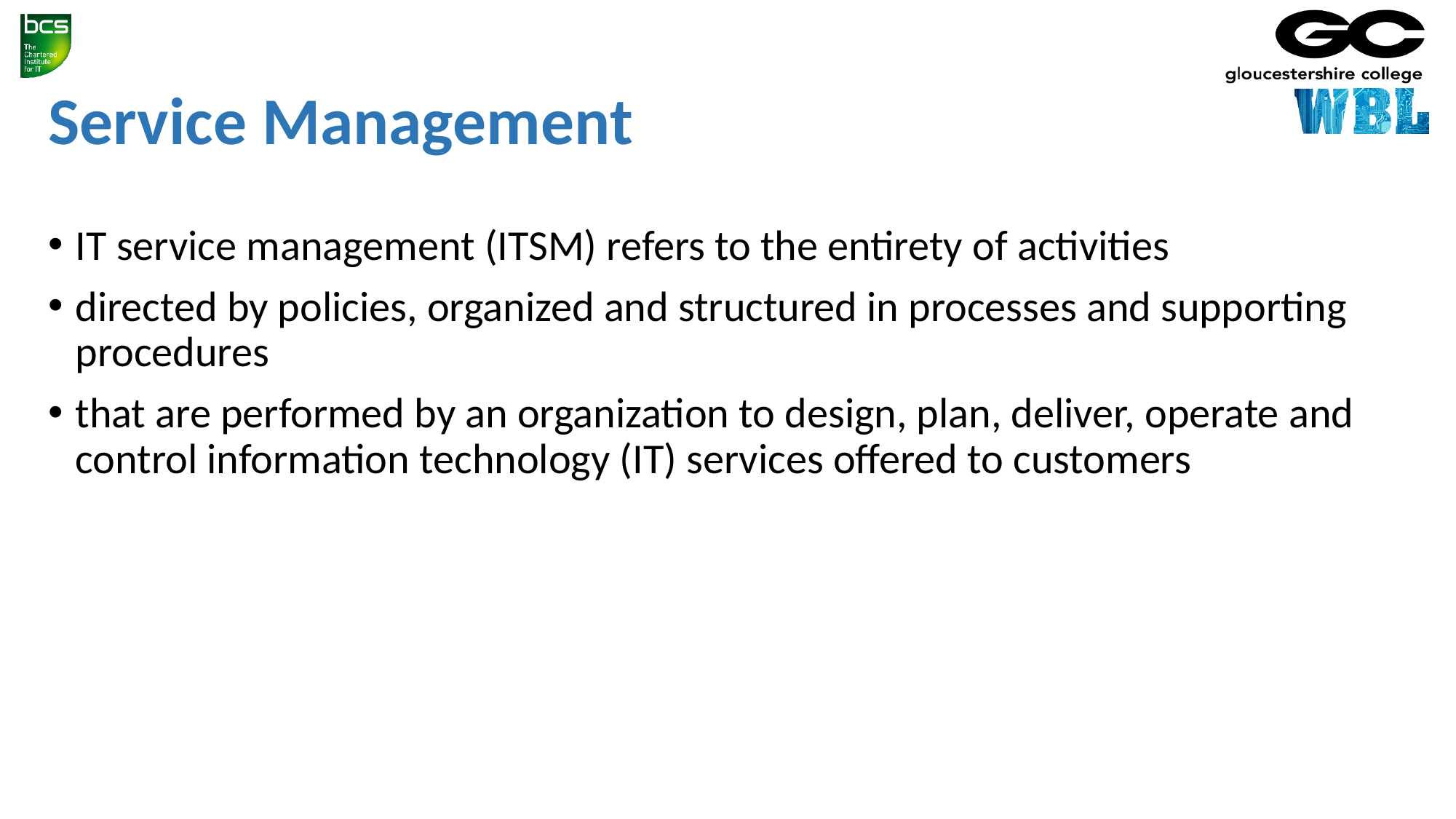

# Service Management
IT service management (ITSM) refers to the entirety of activities
directed by policies, organized and structured in processes and supporting procedures
that are performed by an organization to design, plan, deliver, operate and control information technology (IT) services offered to customers